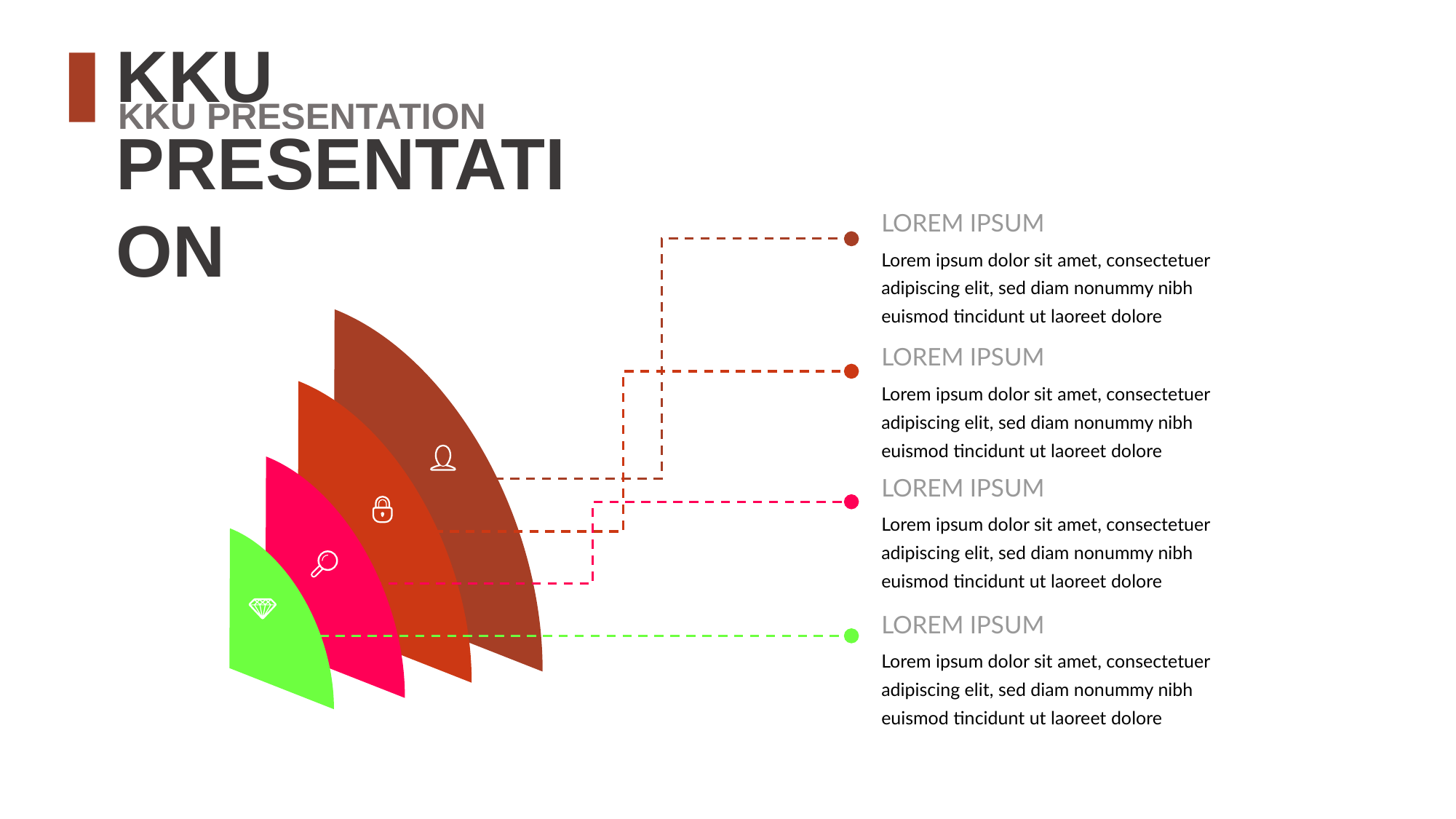

KKU PRESENTATION

KKU PRESENTATION
LOREM IPSUM
Lorem ipsum dolor sit amet, consectetuer adipiscing elit, sed diam nonummy nibh euismod tincidunt ut laoreet dolore

LOREM IPSUM
Lorem ipsum dolor sit amet, consectetuer adipiscing elit, sed diam nonummy nibh euismod tincidunt ut laoreet dolore

LOREM IPSUM

Lorem ipsum dolor sit amet, consectetuer adipiscing elit, sed diam nonummy nibh euismod tincidunt ut laoreet dolore

LOREM IPSUM
Lorem ipsum dolor sit amet, consectetuer adipiscing elit, sed diam nonummy nibh euismod tincidunt ut laoreet dolore